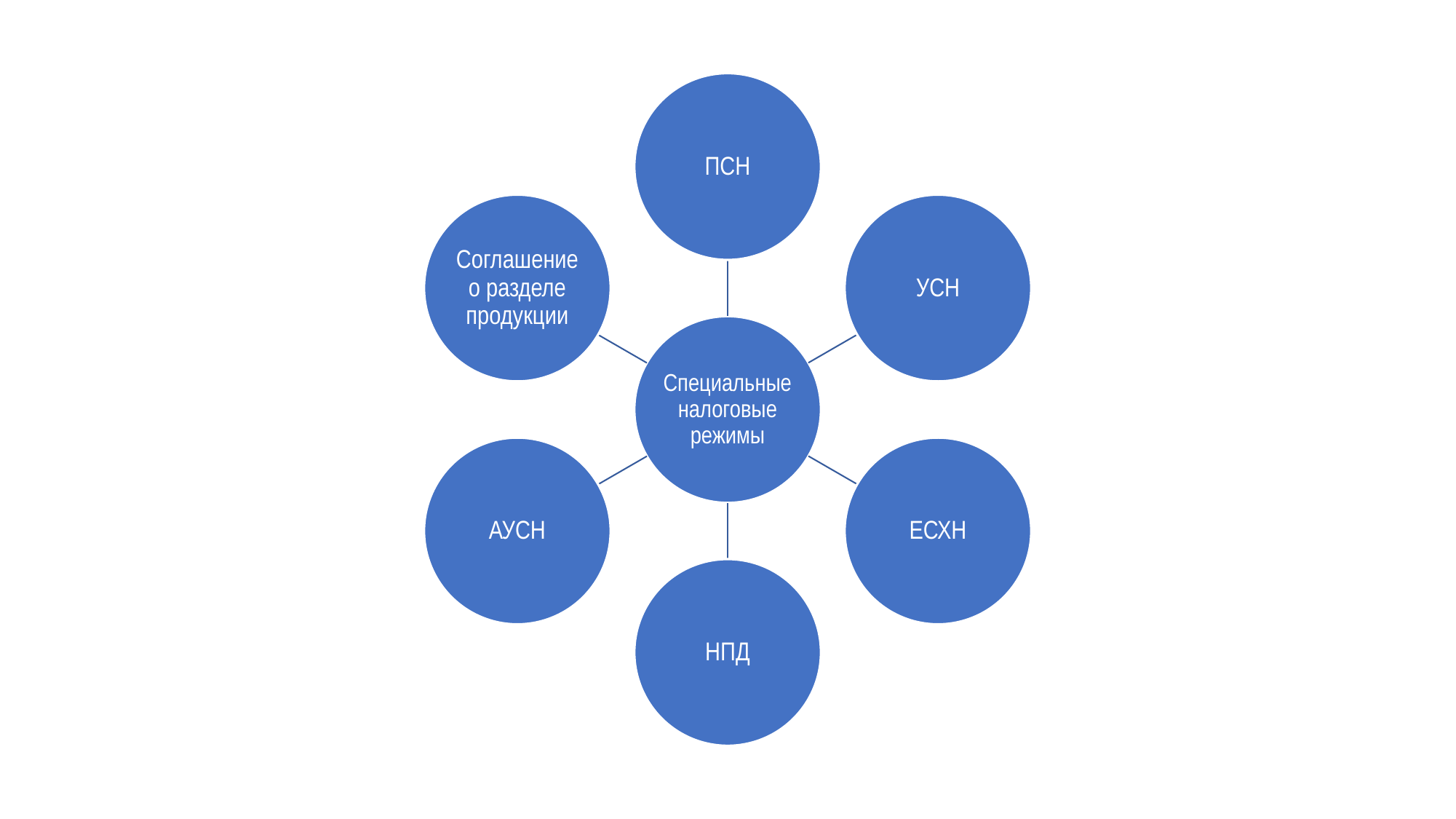

Специальные налоговые режимы

ПСН

УСН

ЕСХН

НПД

АУСН

Соглашение о разделе продукции